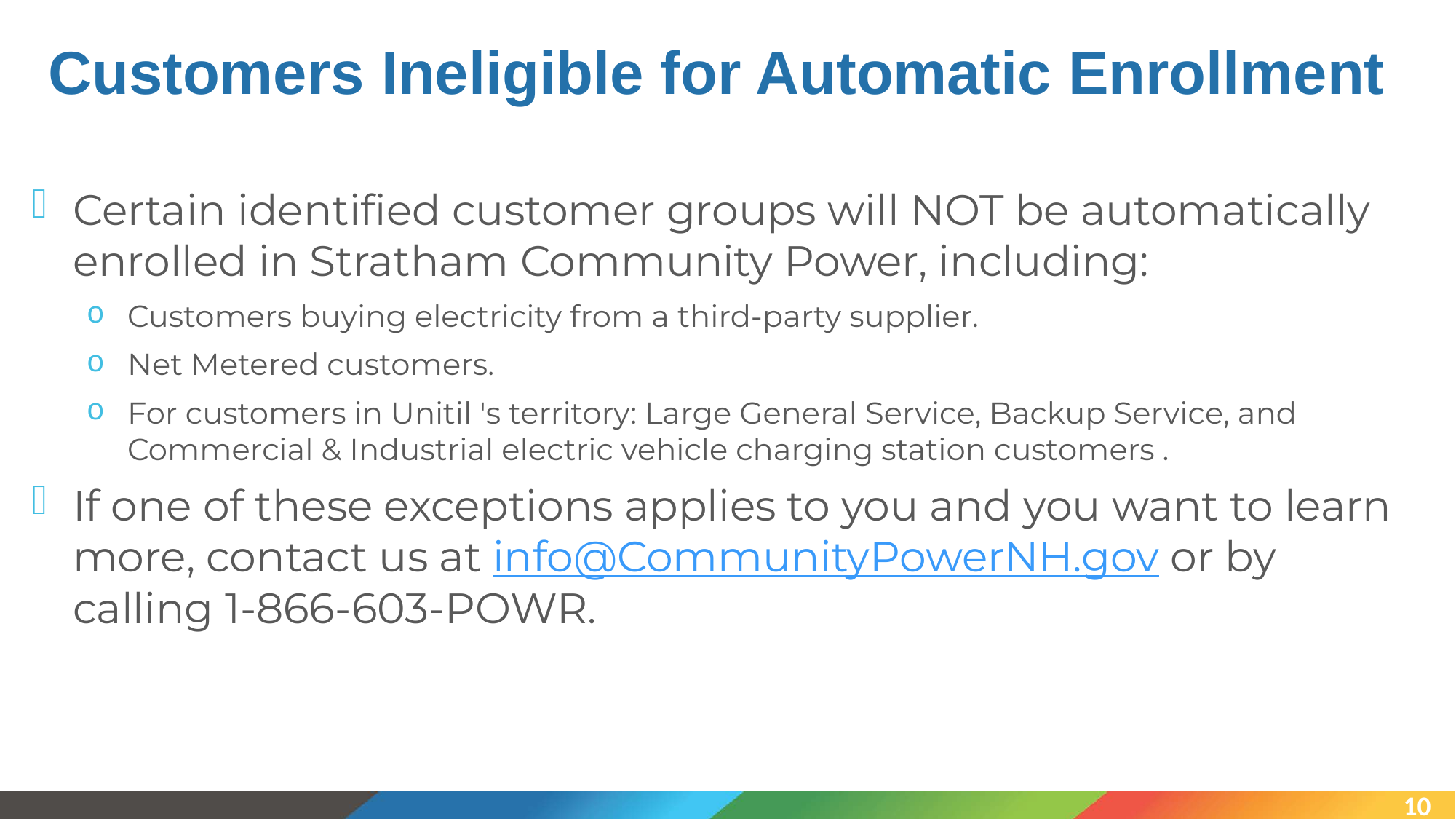

# Customers Ineligible for Automatic Enrollment
Certain identified customer groups will NOT be automatically enrolled in Stratham Community Power, including:
Customers buying electricity from a third-party supplier.
Net Metered customers.
For customers in Unitil 's territory: Large General Service, Backup Service, and Commercial & Industrial electric vehicle charging station customers .
If one of these exceptions applies to you and you want to learn more, contact us at info@CommunityPowerNH.gov or by calling 1-866-603-POWR.

10